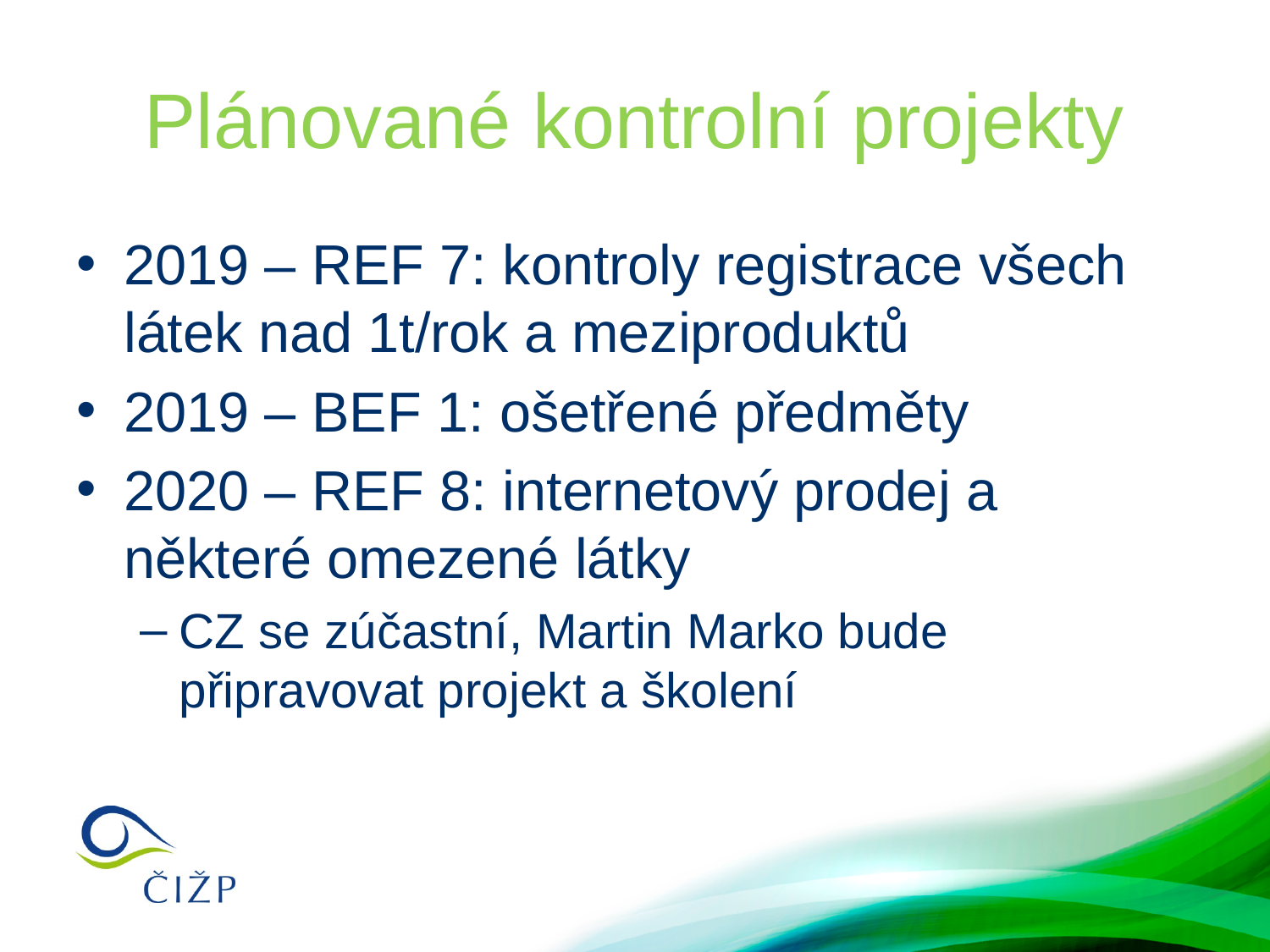

# Plánované kontrolní projekty
2019 – REF 7: kontroly registrace všech látek nad 1t/rok a meziproduktů
2019 – BEF 1: ošetřené předměty
2020 – REF 8: internetový prodej a některé omezené látky
CZ se zúčastní, Martin Marko bude připravovat projekt a školení